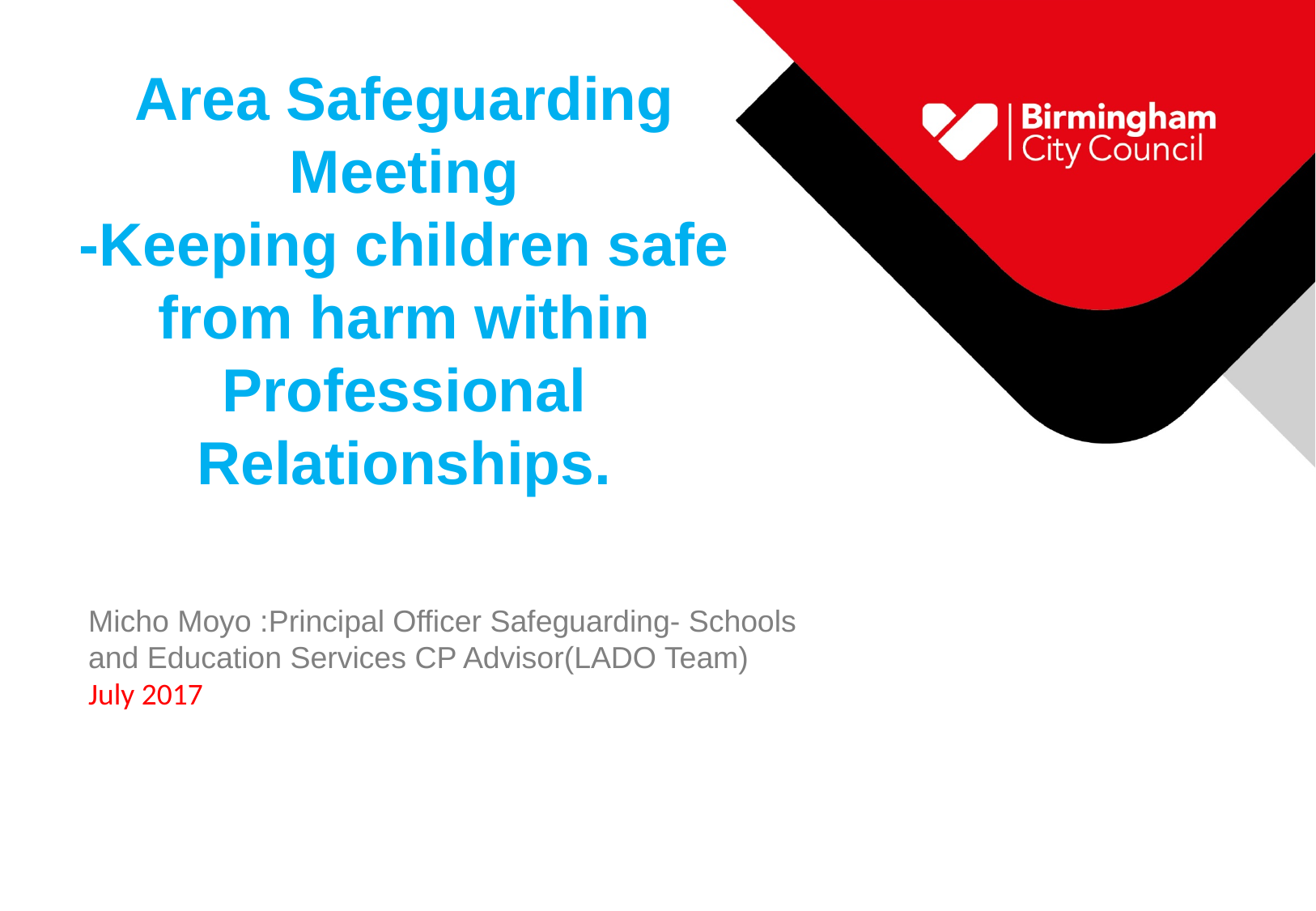

Area Safeguarding Meeting
-Keeping children safe from harm within Professional Relationships.

Micho Moyo :Principal Officer Safeguarding- Schools and Education Services CP Advisor(LADO Team)
July 2017